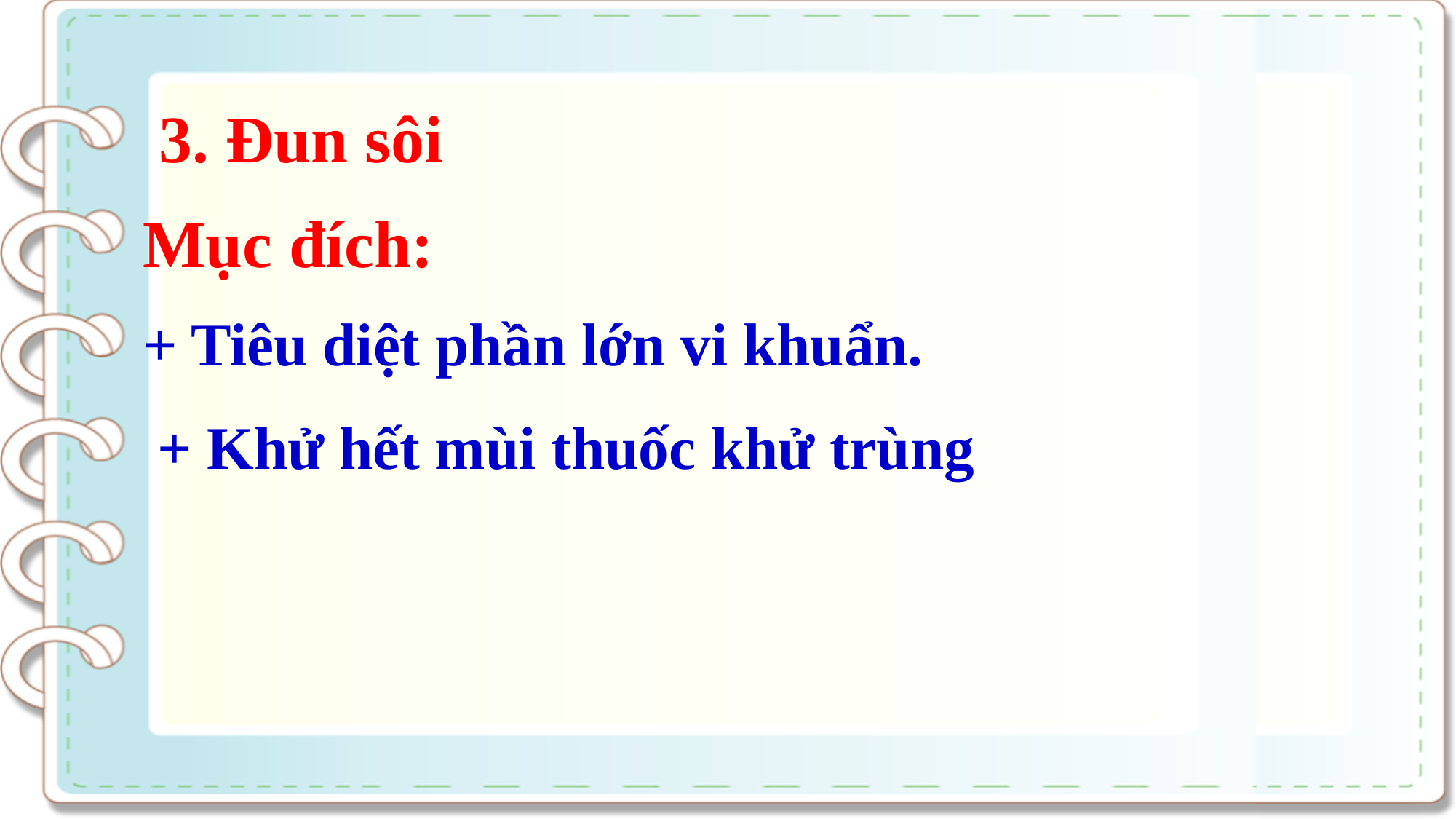

3. Đun sôi
Mục đích:
+ Tiêu diệt phần lớn vi khuẩn.
 + Khử hết mùi thuốc khử trùng